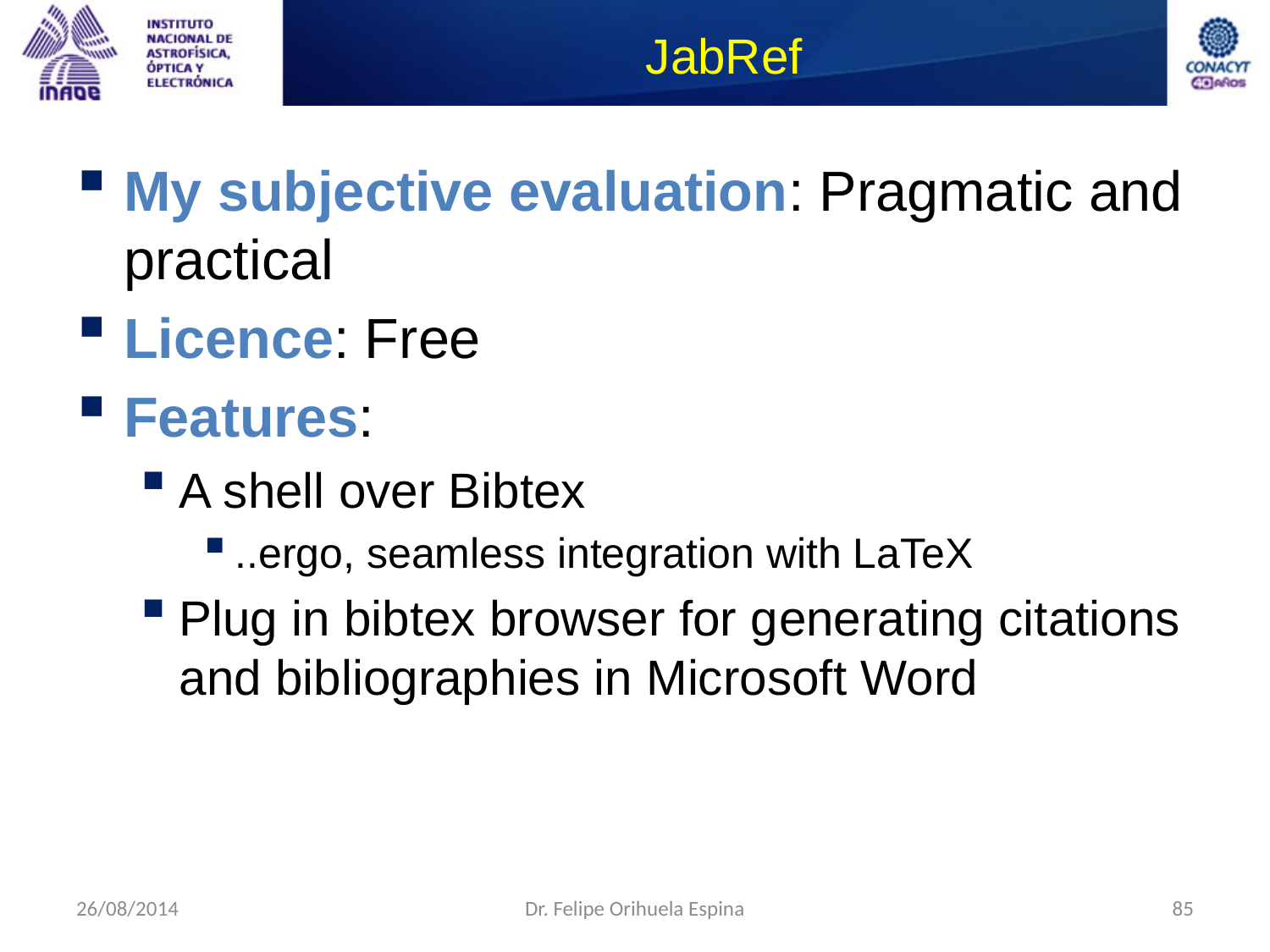

# JabRef
My subjective evaluation: Pragmatic and practical
Licence: Free
Features:
A shell over Bibtex
..ergo, seamless integration with LaTeX
Plug in bibtex browser for generating citations and bibliographies in Microsoft Word

26/08/2014
Dr. Felipe Orihuela Espina
85